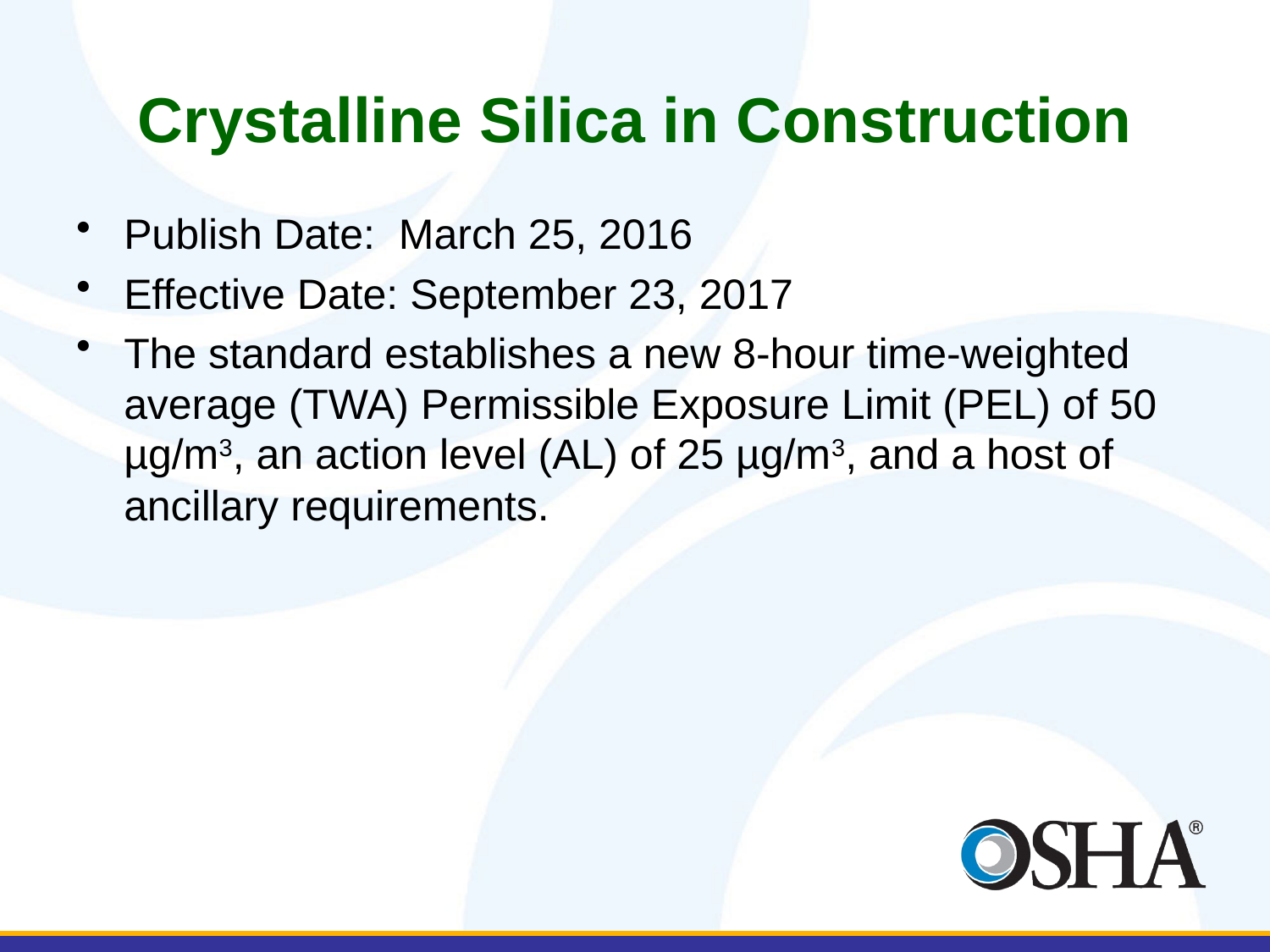

# Crystalline Silica in Construction
Publish Date:  March 25, 2016
Effective Date: September 23, 2017
The standard establishes a new 8-hour time-weighted average (TWA) Permissible Exposure Limit (PEL) of 50 µg/m3, an action level (AL) of 25 µg/m3, and a host of ancillary requirements.